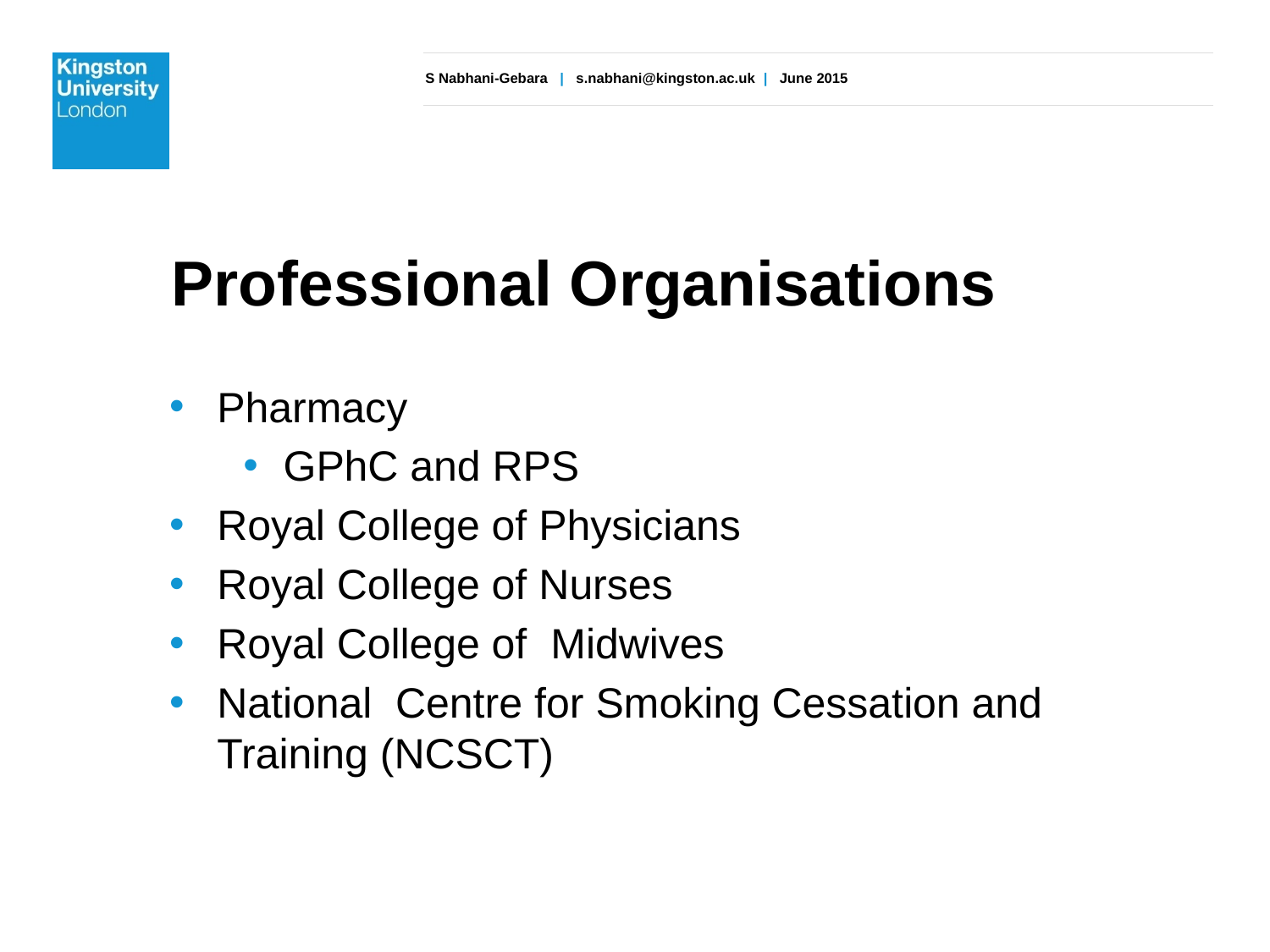

# Professional Organisations

Pharmacy
GPhC and RPS
Royal College of Physicians
Royal College of Nurses
Royal College of  Midwives
National  Centre for Smoking Cessation and Training (NCSCT)